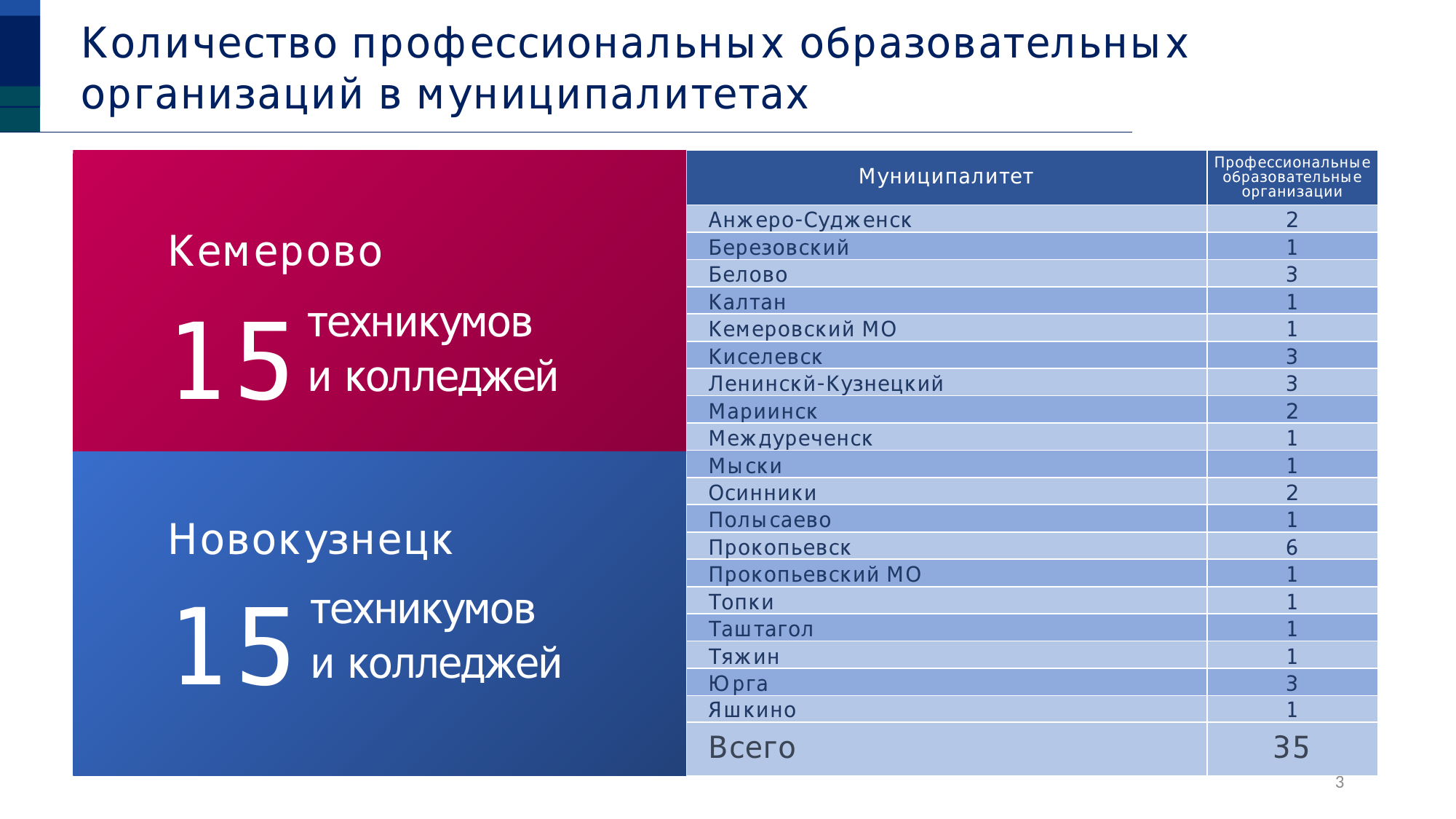

Количество профессиональных образовательных организаций в муниципалитетах

| Муниципалитет | Профессиональные образовательные организации |
| --- | --- |
| Анжеро-Судженск | 2 |
| Березовский | 1 |
| Белово | 3 |
| Калтан | 1 |
| Кемеровский МО | 1 |
| Киселевск | 3 |
| Ленинскй-Кузнецкий | 3 |
| Мариинск | 2 |
| Междуреченск | 1 |
| Мыски | 1 |
| Осинники | 2 |
| Полысаево | 1 |
| Прокопьевск | 6 |
| Прокопьевский МО | 1 |
| Топки | 1 |
| Таштагол | 1 |
| Тяжин | 1 |
| Юрга | 3 |
| Яшкино | 1 |
| Всего | 35 |
Кемерово
15
техникумов
и колледжей

Новокузнецк
15
техникумов
и колледжей
3